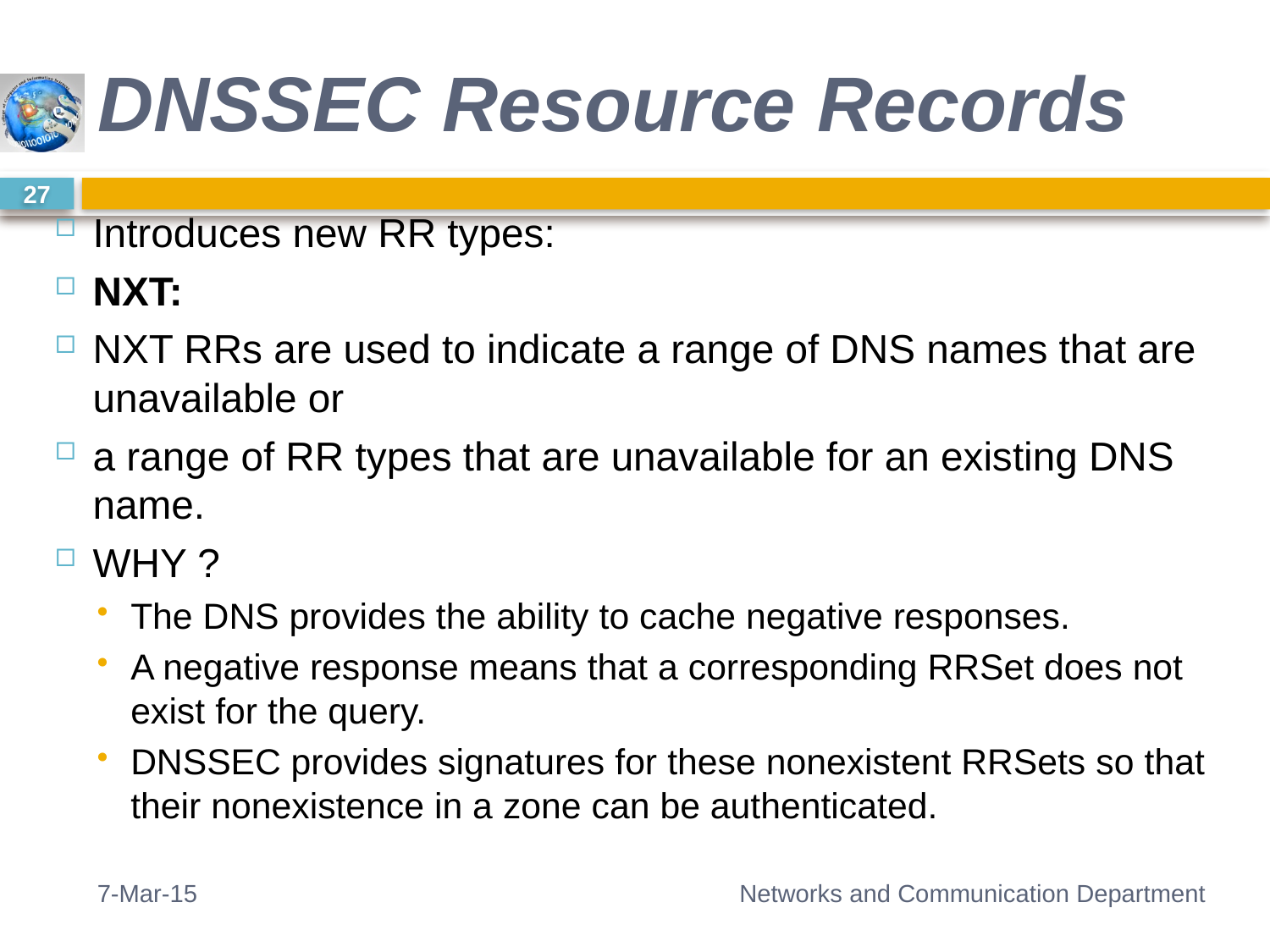

# DNSSEC Resource Records
27
Introduces new RR types:
NXT:
NXT RRs are used to indicate a range of DNS names that are unavailable or
a range of RR types that are unavailable for an existing DNS name.
WHY ?
The DNS provides the ability to cache negative responses.
A negative response means that a corresponding RRSet does not exist for the query.
DNSSEC provides signatures for these nonexistent RRSets so that their nonexistence in a zone can be authenticated.

7-Mar-15
Networks and Communication Department